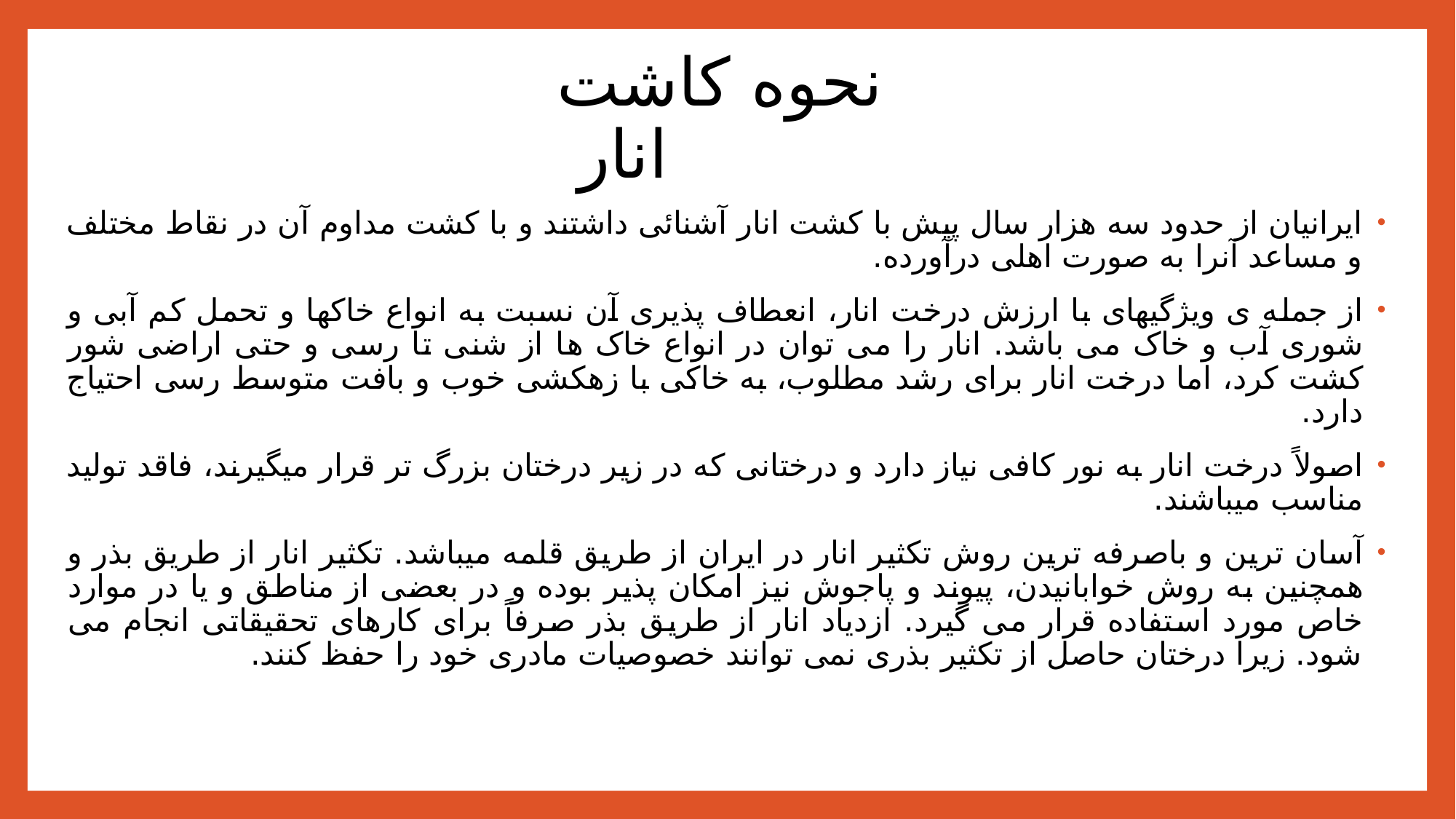

# نحوه کاشت انار
ایرانیان از حدود سه هزار سال پیش با کشت انار آشنائی داشتند و با کشت مداوم آن در نقاط مختلف و مساعد آنرا به صورت اهلی درآورده.
از جمله ی ویژگیهای با ارزش درخت انار، انعطاف پذیری آن نسبت به انواع خاکها و تحمل کم آبی و شوری آب و خاک می باشد. انار را می توان در انواع خاک ها از شنی تا رسی و حتی اراضی شور کشت کرد، اما درخت انار برای رشد مطلوب، به خاکی با زهکشی خوب و بافت متوسط رسی احتیاج دارد.
اصولاً درخت انار به نور کافی نیاز دارد و درختانی که در زیر درختان بزرگ تر قرار میگیرند، فاقد تولید مناسب میباشند.
آسان ترین و باصرفه ترین روش تکثیر انار در ایران از طریق قلمه میباشد. تکثیر انار از طریق بذر و همچنین به روش خوابانیدن، پیوند و پاجوش نیز امکان پذیر بوده و در بعضی از مناطق و یا در موارد خاص مورد استفاده قرار می گیرد. ازدیاد انار از طریق بذر صرفاً برای کارهای تحقیقاتی انجام می شود. زیرا درختان حاصل از تکثیر بذری نمی توانند خصوصیات مادری خود را حفظ کنند.